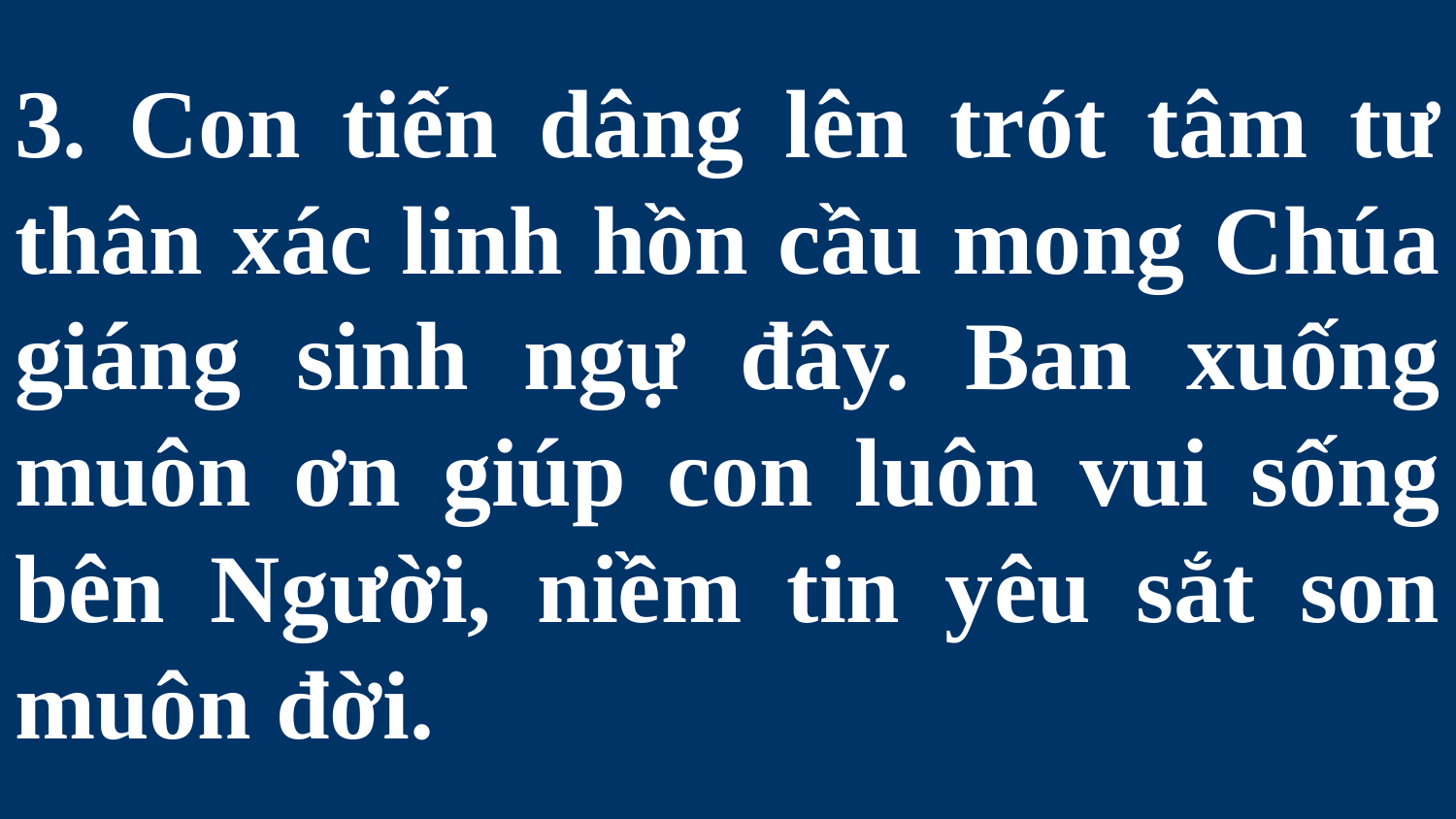

# 3. Con tiến dâng lên trót tâm tư thân xác linh hồn cầu mong Chúa giáng sinh ngự đây. Ban xuống muôn ơn giúp con luôn vui sống bên Người, niềm tin yêu sắt son muôn đời.